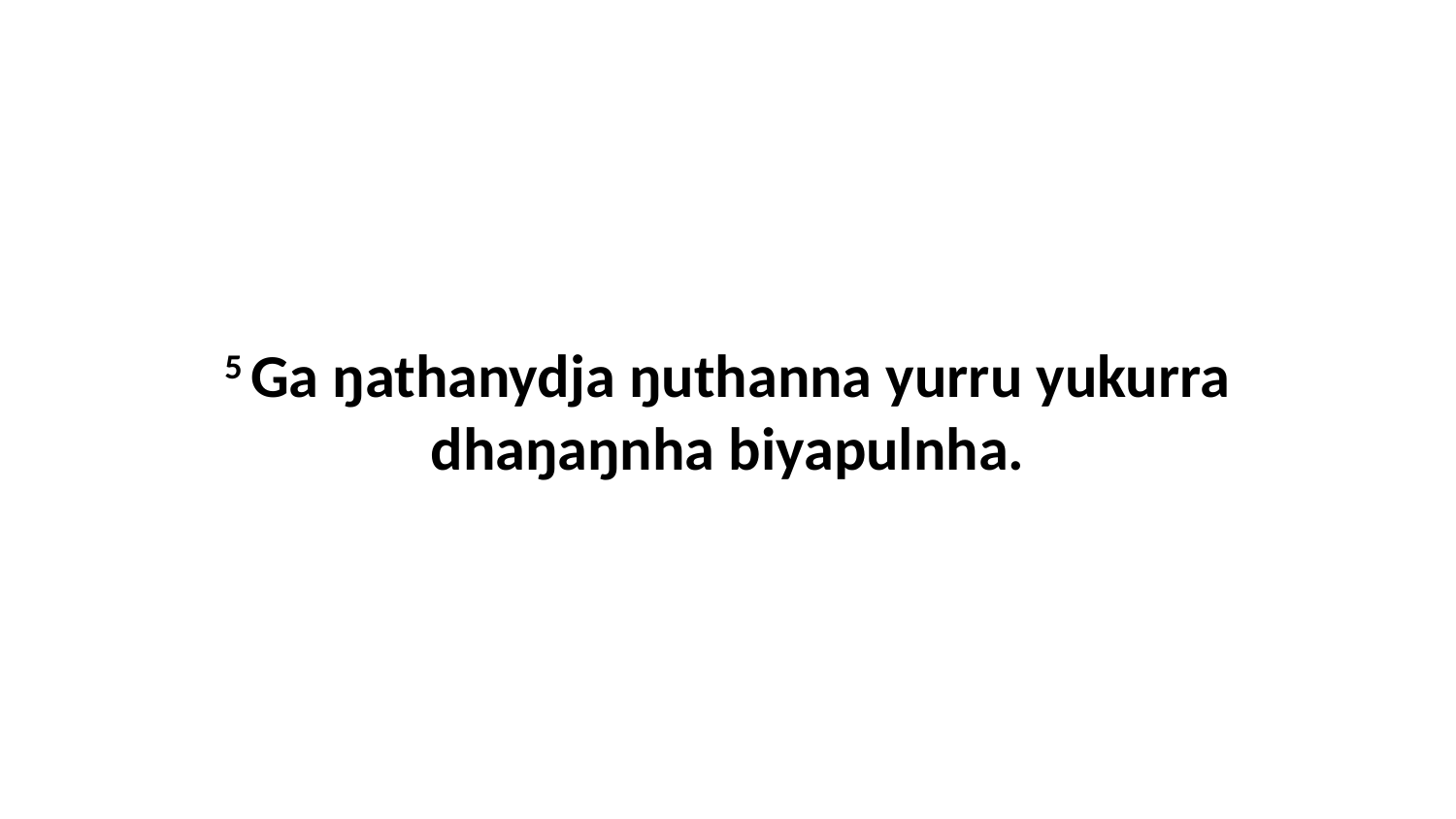

5 Ga ŋathanydja ŋuthanna yurru yukurra dhaŋaŋnha biyapulnha.